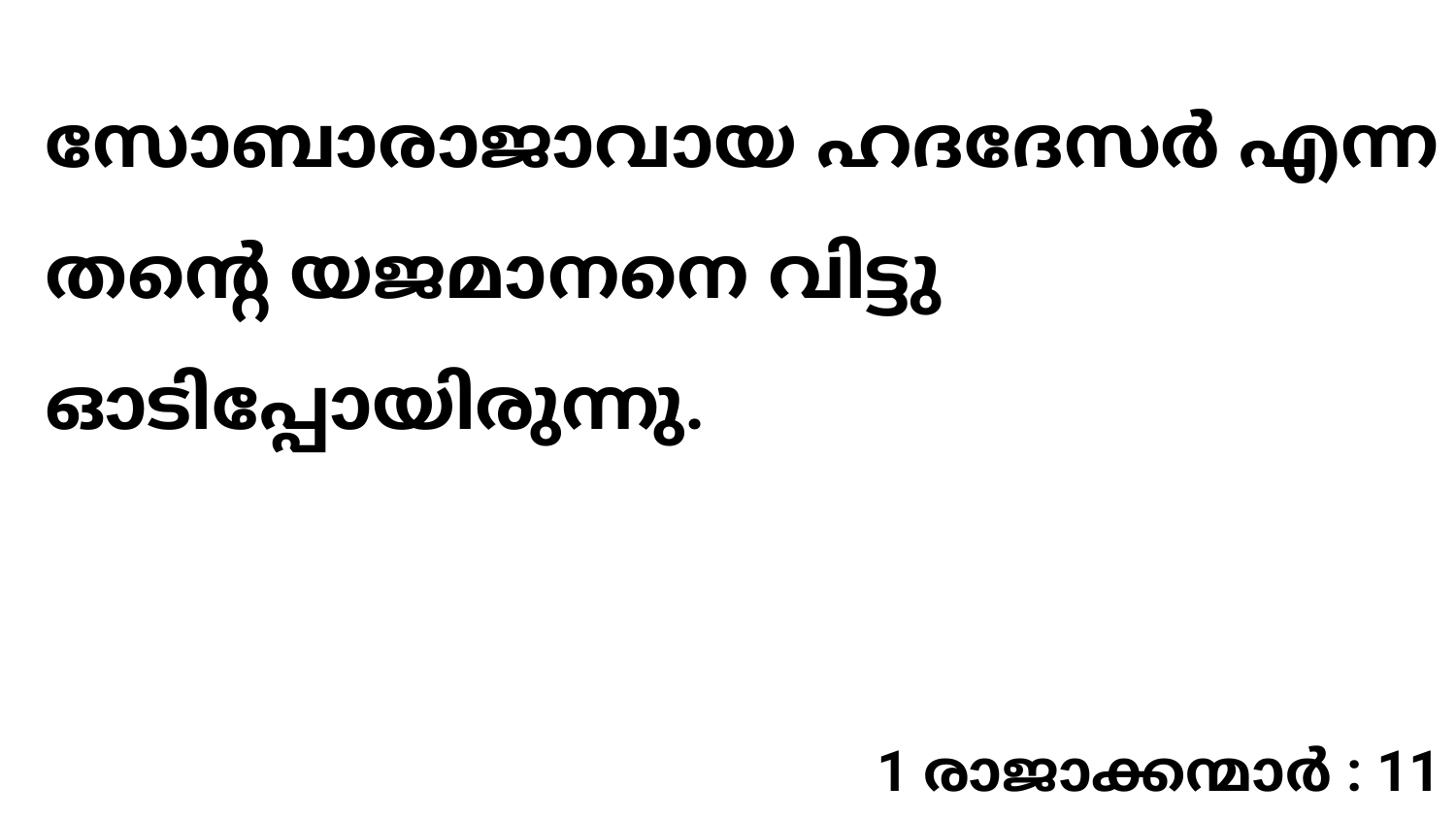

സോബാരാജാവായ ഹദദേസർ എന്ന തന്റെ യജമാനനെ വിട്ടു ഓടിപ്പോയിരുന്നു.
1 രാജാക്കന്മാർ : 11